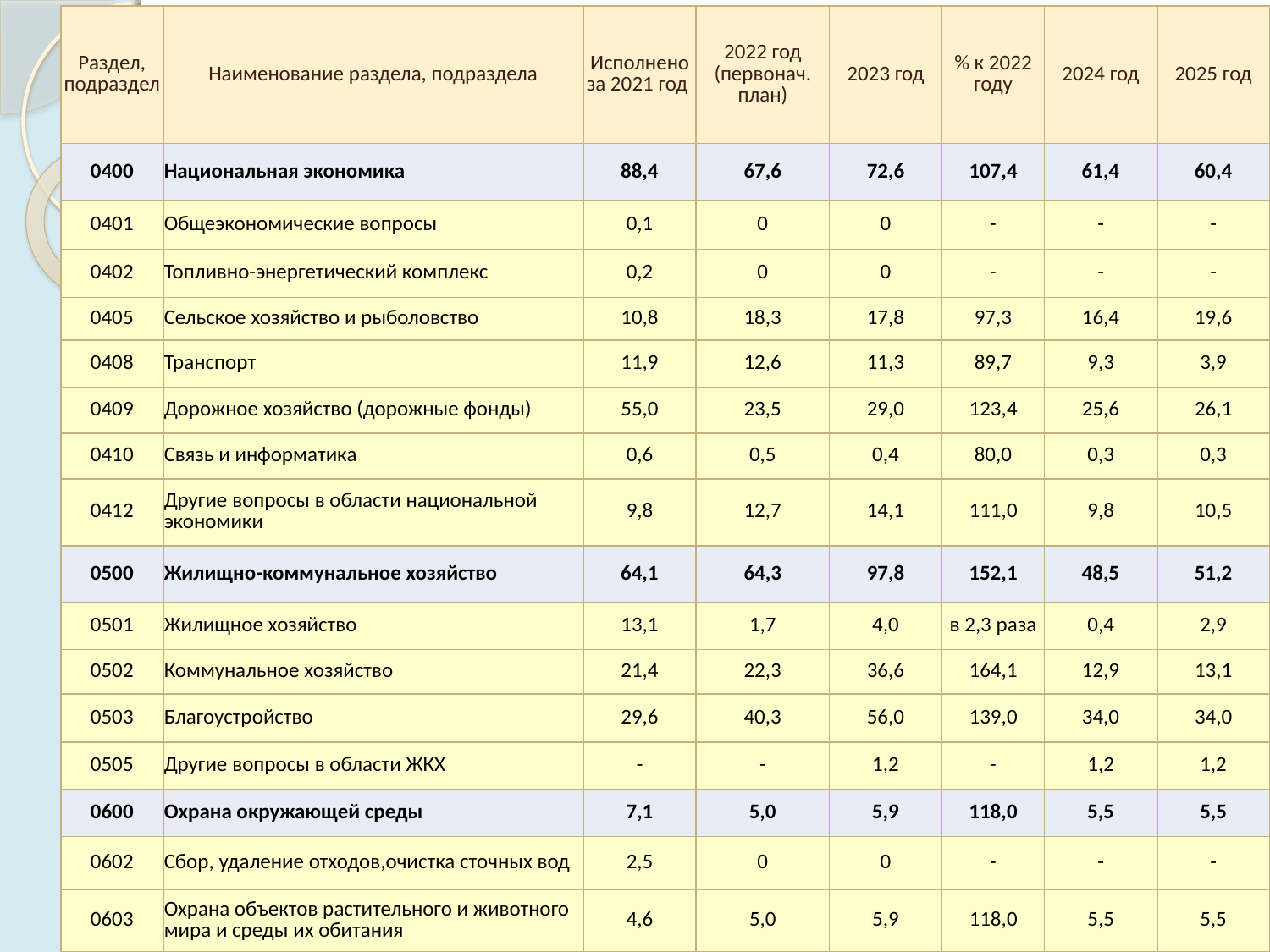

| Раздел, подраздел | Наименование раздела, подраздела | Исполнено за 2021 год | 2022 год (первонач. план) | 2023 год | % к 2022 году | 2024 год | 2025 год |
| --- | --- | --- | --- | --- | --- | --- | --- |
| 0400 | Национальная экономика | 88,4 | 67,6 | 72,6 | 107,4 | 61,4 | 60,4 |
| 0401 | Общеэкономические вопросы | 0,1 | 0 | 0 | - | - | - |
| 0402 | Топливно-энергетический комплекс | 0,2 | 0 | 0 | - | - | - |
| 0405 | Сельское хозяйство и рыболовство | 10,8 | 18,3 | 17,8 | 97,3 | 16,4 | 19,6 |
| 0408 | Транспорт | 11,9 | 12,6 | 11,3 | 89,7 | 9,3 | 3,9 |
| 0409 | Дорожное хозяйство (дорожные фонды) | 55,0 | 23,5 | 29,0 | 123,4 | 25,6 | 26,1 |
| 0410 | Связь и информатика | 0,6 | 0,5 | 0,4 | 80,0 | 0,3 | 0,3 |
| 0412 | Другие вопросы в области национальной экономики | 9,8 | 12,7 | 14,1 | 111,0 | 9,8 | 10,5 |
| 0500 | Жилищно-коммунальное хозяйство | 64,1 | 64,3 | 97,8 | 152,1 | 48,5 | 51,2 |
| 0501 | Жилищное хозяйство | 13,1 | 1,7 | 4,0 | в 2,3 раза | 0,4 | 2,9 |
| 0502 | Коммунальное хозяйство | 21,4 | 22,3 | 36,6 | 164,1 | 12,9 | 13,1 |
| 0503 | Благоустройство | 29,6 | 40,3 | 56,0 | 139,0 | 34,0 | 34,0 |
| 0505 | Другие вопросы в области ЖКХ | - | - | 1,2 | - | 1,2 | 1,2 |
| 0600 | Охрана окружающей среды | 7,1 | 5,0 | 5,9 | 118,0 | 5,5 | 5,5 |
| 0602 | Сбор, удаление отходов,очистка сточных вод | 2,5 | 0 | 0 | - | - | - |
| 0603 | Охрана объектов растительного и животного мира и среды их обитания | 4,6 | 5,0 | 5,9 | 118,0 | 5,5 | 5,5 |